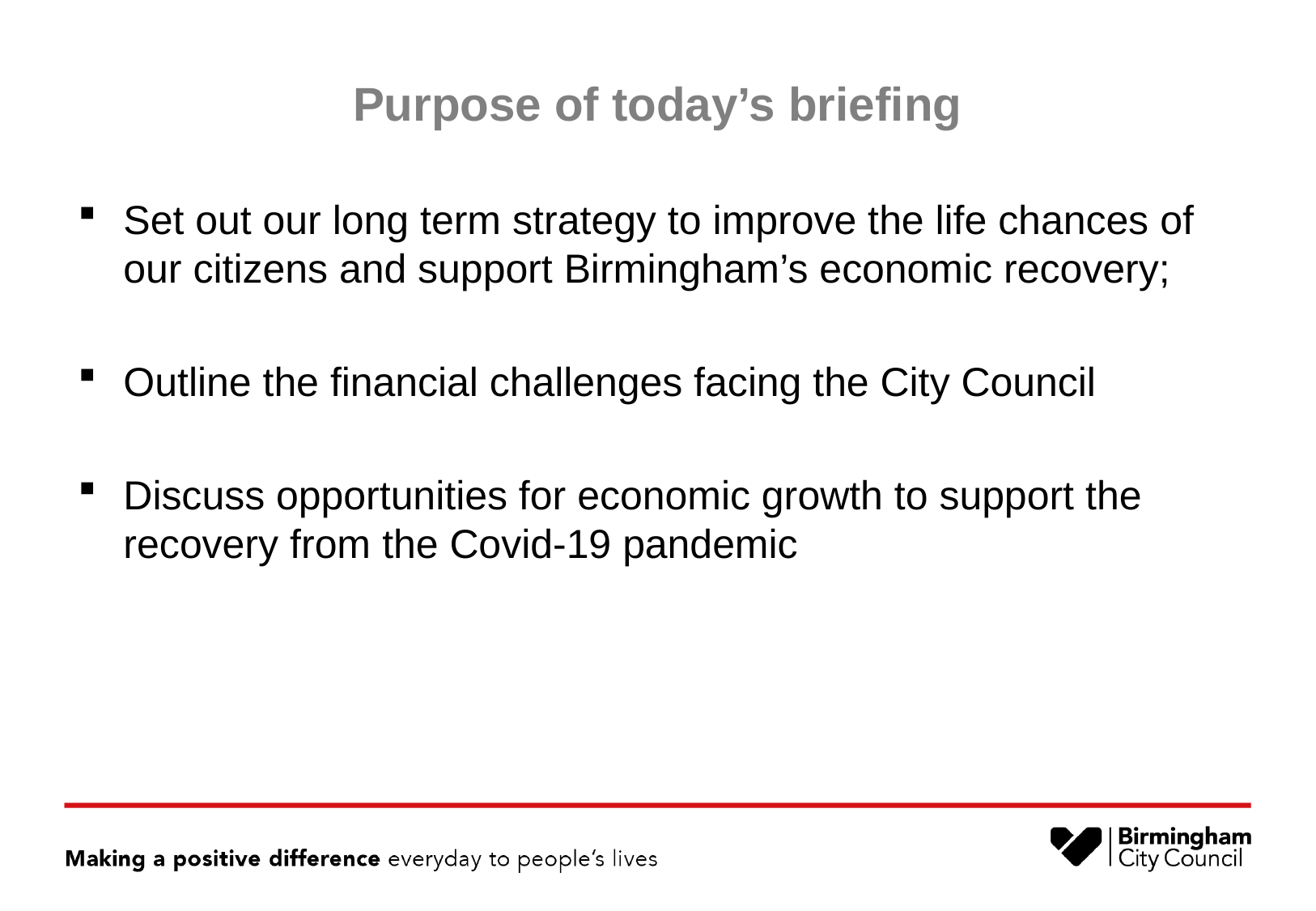

# Purpose of today’s briefing
Set out our long term strategy to improve the life chances of our citizens and support Birmingham’s economic recovery;

Outline the financial challenges facing the City Council

Discuss opportunities for economic growth to support the recovery from the Covid-19 pandemic